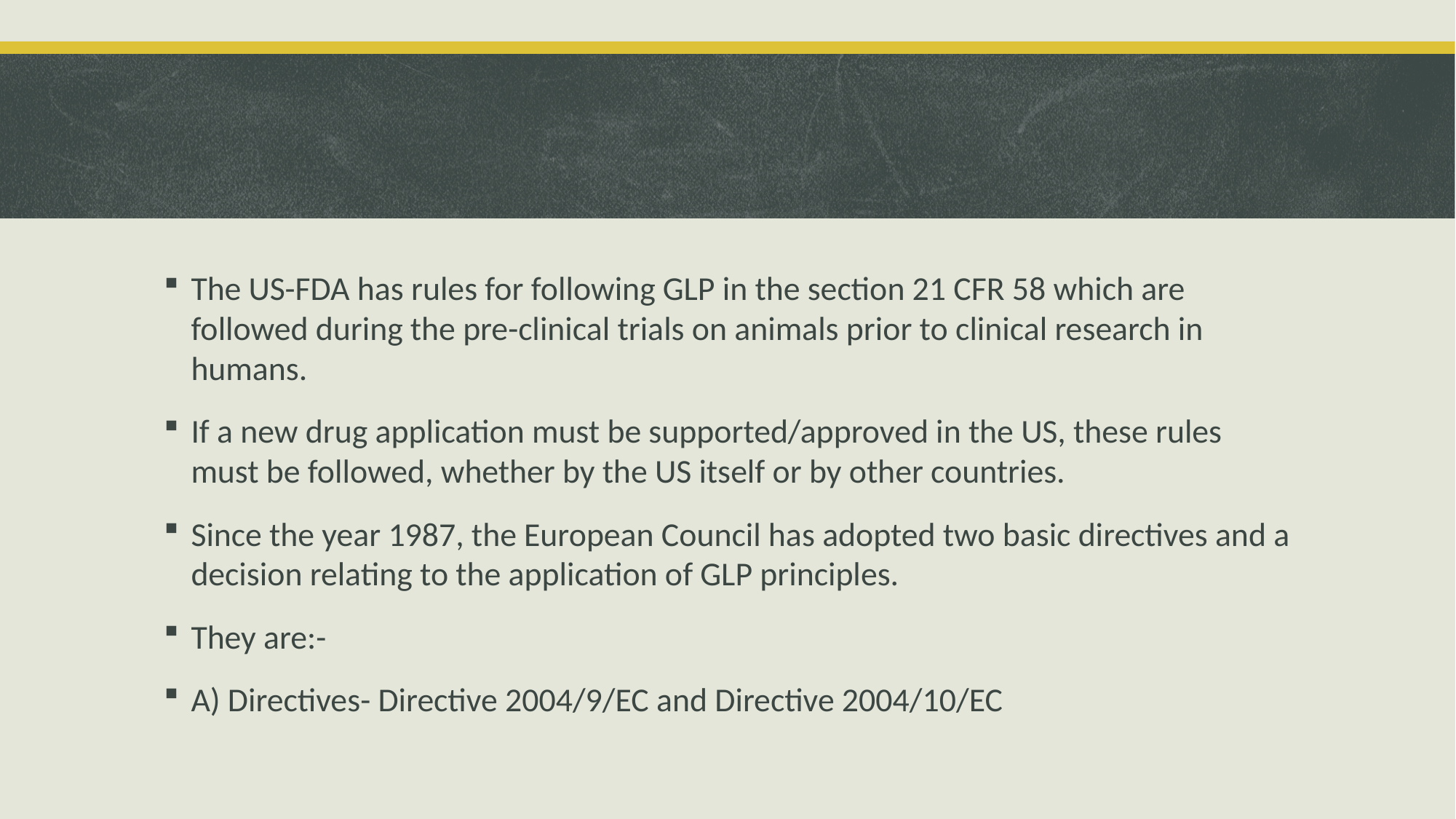

The US-FDA has rules for following GLP in the section 21 CFR 58 which are followed during the pre-clinical trials on animals prior to clinical research in humans.
If a new drug application must be supported/approved in the US, these rules must be followed, whether by the US itself or by other countries.
Since the year 1987, the European Council has adopted two basic directives and a decision relating to the application of GLP principles.
They are:-
A) Directives- Directive 2004/9/EC and Directive 2004/10/EC